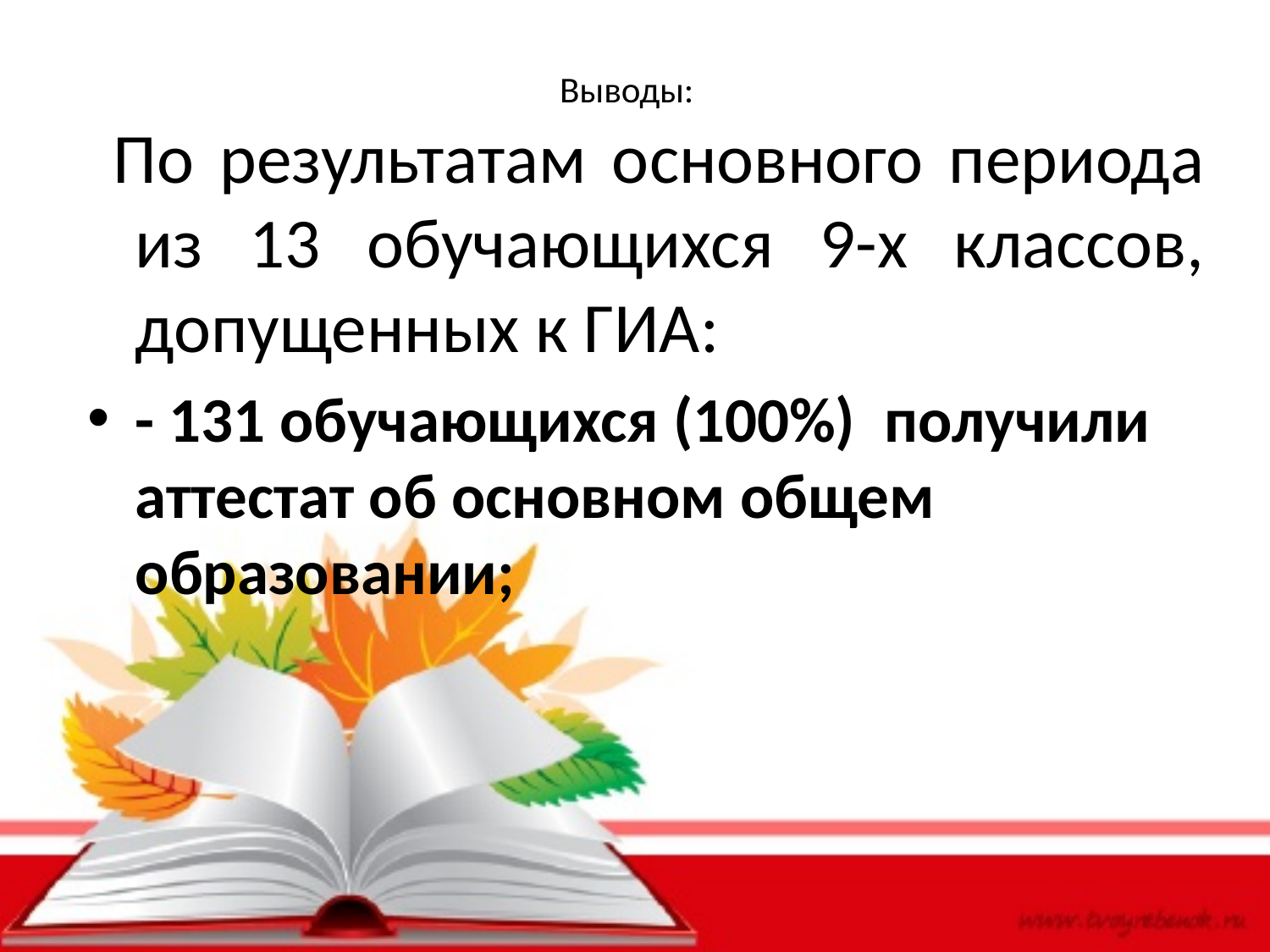

# Выводы:
 По результатам основного периода из 13 обучающихся 9-х классов, допущенных к ГИА:
- 131 обучающихся (100%)  получили аттестат об основном общем образовании;